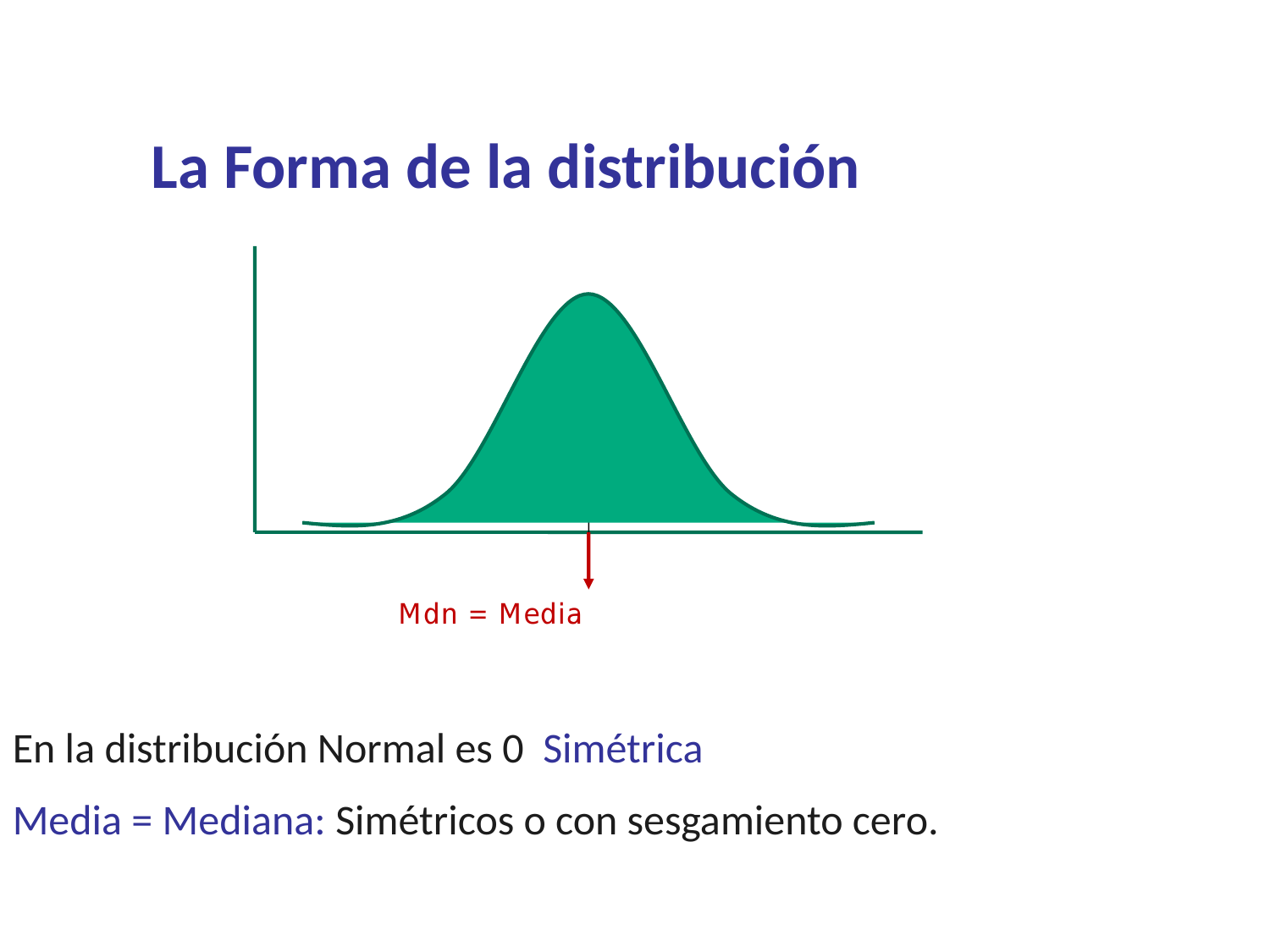

La Forma de la distribución

 Mdn = Media
En la distribución Normal es 0  Simétrica
Media = Mediana: Simétricos o con sesgamiento cero.